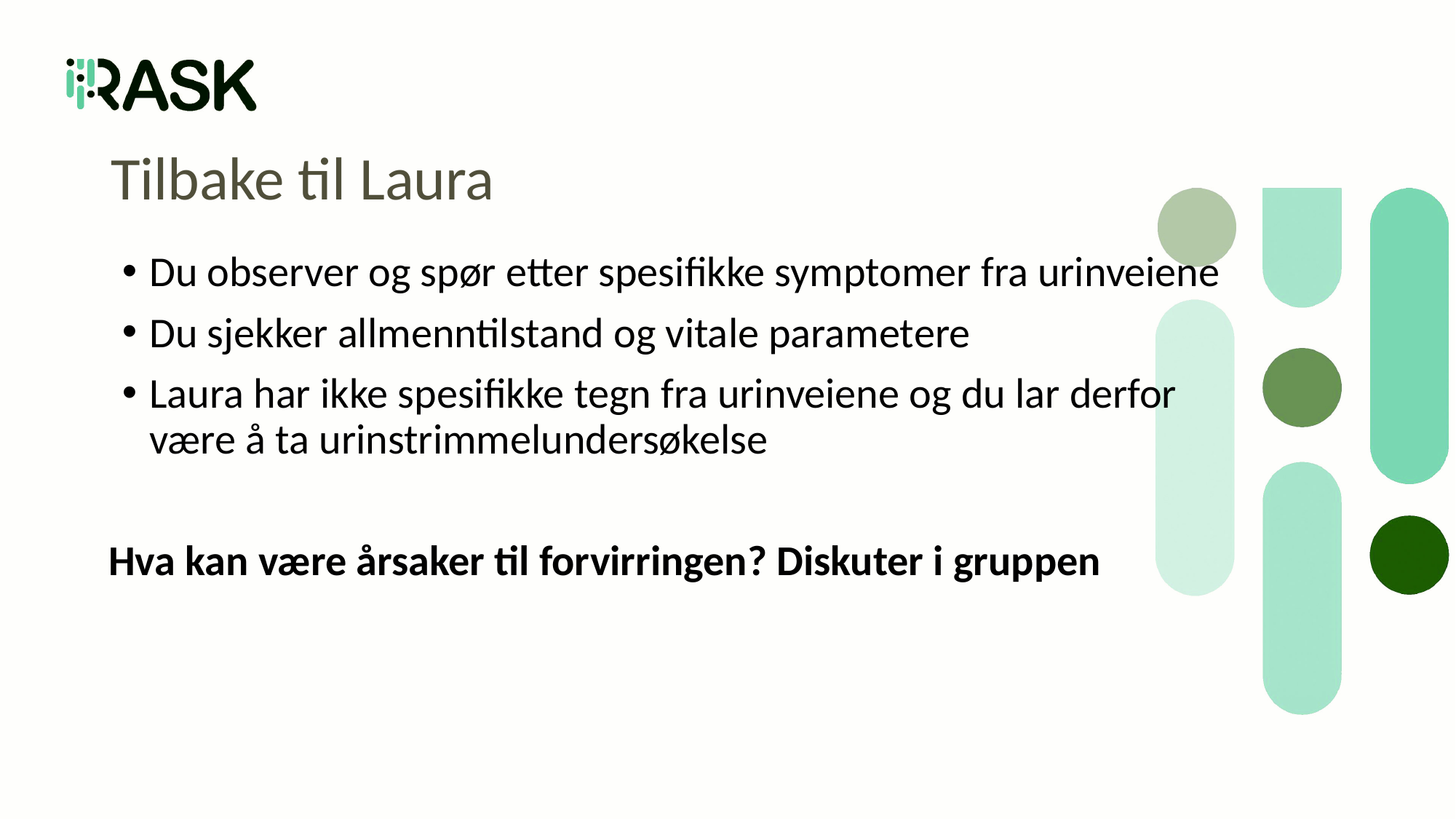

# Tilbake til Laura
Du observer og spør etter spesifikke symptomer fra urinveiene
Du sjekker allmenntilstand og vitale parametere
Laura har ikke spesifikke tegn fra urinveiene og du lar derfor være å ta urinstrimmelundersøkelse

Hva kan være årsaker til forvirringen? Diskuter i gruppen